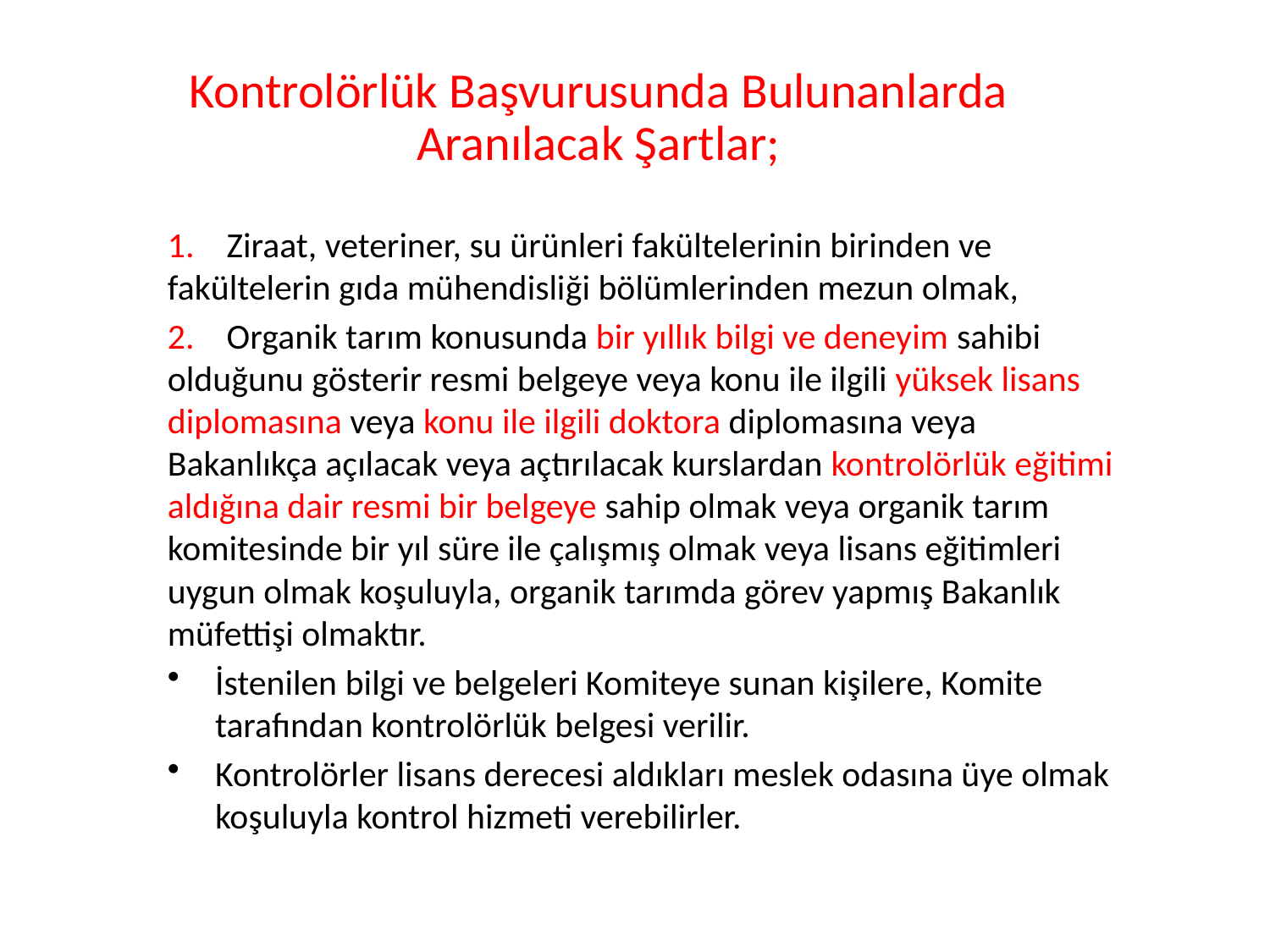

# Kontrolörlük Başvurusunda Bulunanlarda Aranılacak Şartlar;
1.    Ziraat, veteriner, su ürünleri fakültelerinin birinden ve fakültelerin gıda mühendisli­ği bölümlerinden mezun olmak,
2.    Organik tarım konusunda bir yıllık bilgi ve deneyim sahibi olduğunu gösterir resmi belgeye veya konu ile ilgili yüksek lisans diplomasına veya konu ile ilgili doktora diplomasına veya Bakanlıkça açılacak veya açtırılacak kurslardan kontrolörlük eğitimi aldığına dair resmi bir belgeye sahip olmak veya organik tarım komitesinde bir yıl süre ile çalışmış olmak veya lisans eğitimleri uygun olmak koşuluyla, organik tarımda görev yapmış Bakanlık müfettişi olmaktır.
İstenilen bilgi ve belgeleri Komiteye sunan kişilere, Komite tarafından kontro­lörlük belgesi verilir.
Kontrolörler lisans derecesi aldıkları meslek odasına üye olmak koşuluyla kontrol hizmeti verebilirler.